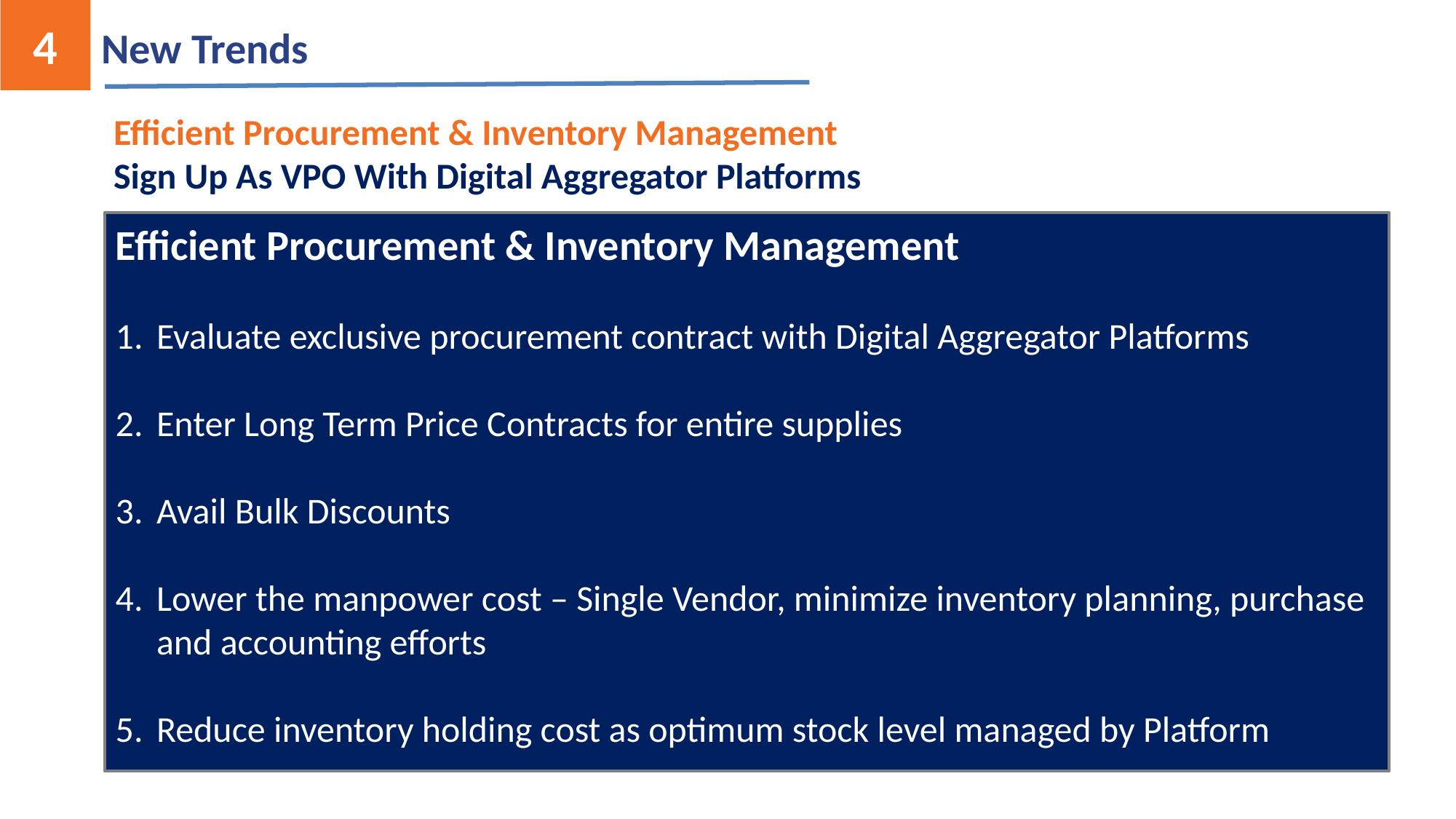

4

New Trends
Efficient Procurement & Inventory Management
Sign Up As VPO With Digital Aggregator Platforms
Efficient Procurement & Inventory Management

Evaluate exclusive procurement contract with Digital Aggregator Platforms

Enter Long Term Price Contracts for entire supplies

Avail Bulk Discounts

Lower the manpower cost – Single Vendor, minimize inventory planning, purchase and accounting efforts

Reduce inventory holding cost as optimum stock level managed by Platform